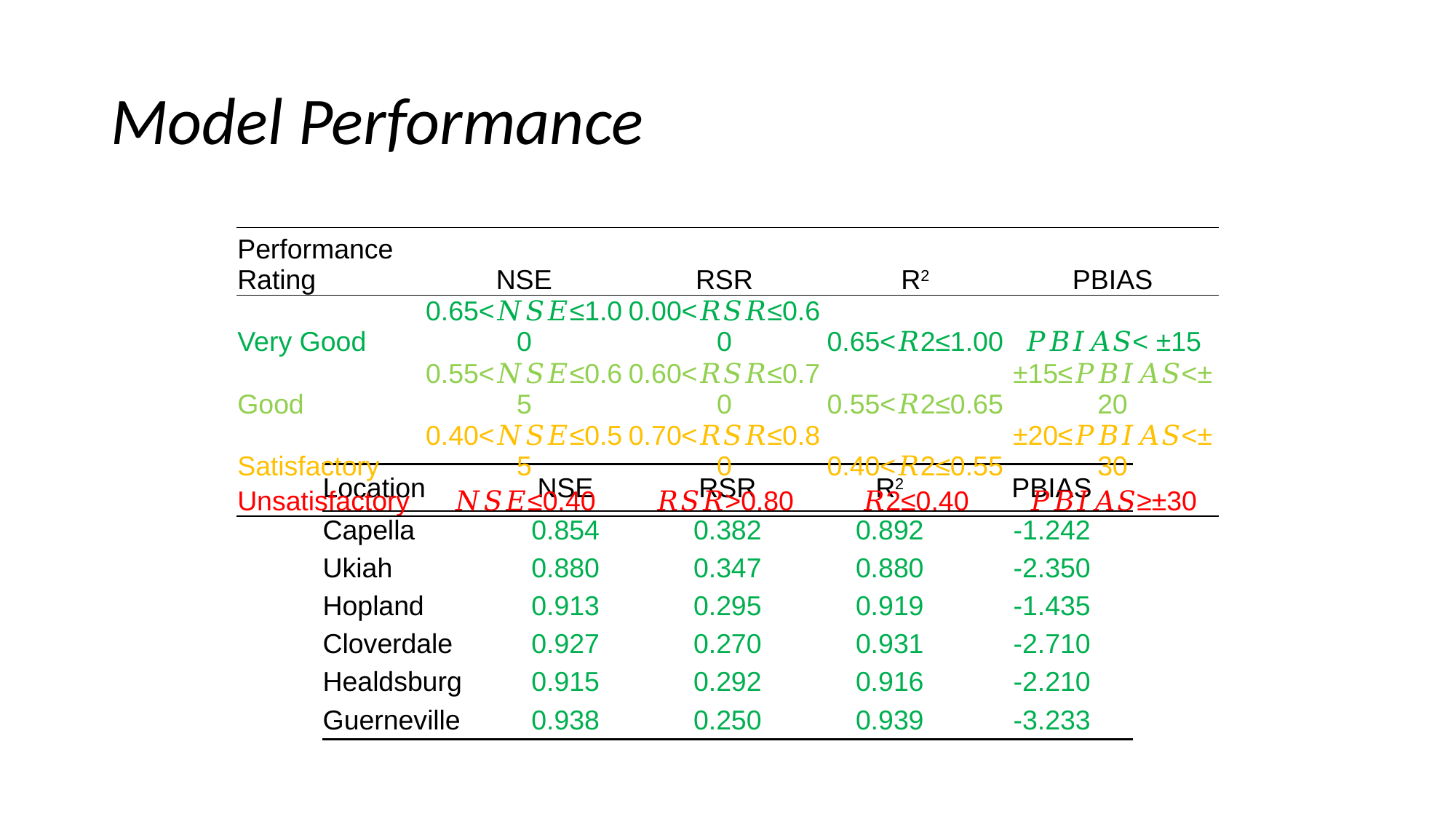

# Model Performance
| Performance Rating | NSE | RSR | R2 | PBIAS |
| --- | --- | --- | --- | --- |
| Very Good | 0.65<𝑁𝑆𝐸≤1.00 | 0.00<𝑅𝑆𝑅≤0.60 | 0.65<𝑅2≤1.00 | 𝑃𝐵𝐼𝐴𝑆< ±15 |
| Good | 0.55<𝑁𝑆𝐸≤0.65 | 0.60<𝑅𝑆𝑅≤0.70 | 0.55<𝑅2≤0.65 | ±15≤𝑃𝐵𝐼𝐴𝑆<±20 |
| Satisfactory | 0.40<𝑁𝑆𝐸≤0.55 | 0.70<𝑅𝑆𝑅≤0.80 | 0.40<𝑅2≤0.55 | ±20≤𝑃𝐵𝐼𝐴𝑆<±30 |
| Unsatisfactory | 𝑁𝑆𝐸≤0.40 | 𝑅𝑆𝑅>0.80 | 𝑅2≤0.40 | 𝑃𝐵𝐼𝐴𝑆≥±30 |
| Location | NSE | RSR | R2 | PBIAS |
| --- | --- | --- | --- | --- |
| Capella | 0.854 | 0.382 | 0.892 | -1.242 |
| Ukiah | 0.880 | 0.347 | 0.880 | -2.350 |
| Hopland | 0.913 | 0.295 | 0.919 | -1.435 |
| Cloverdale | 0.927 | 0.270 | 0.931 | -2.710 |
| Healdsburg | 0.915 | 0.292 | 0.916 | -2.210 |
| Guerneville | 0.938 | 0.250 | 0.939 | -3.233 |